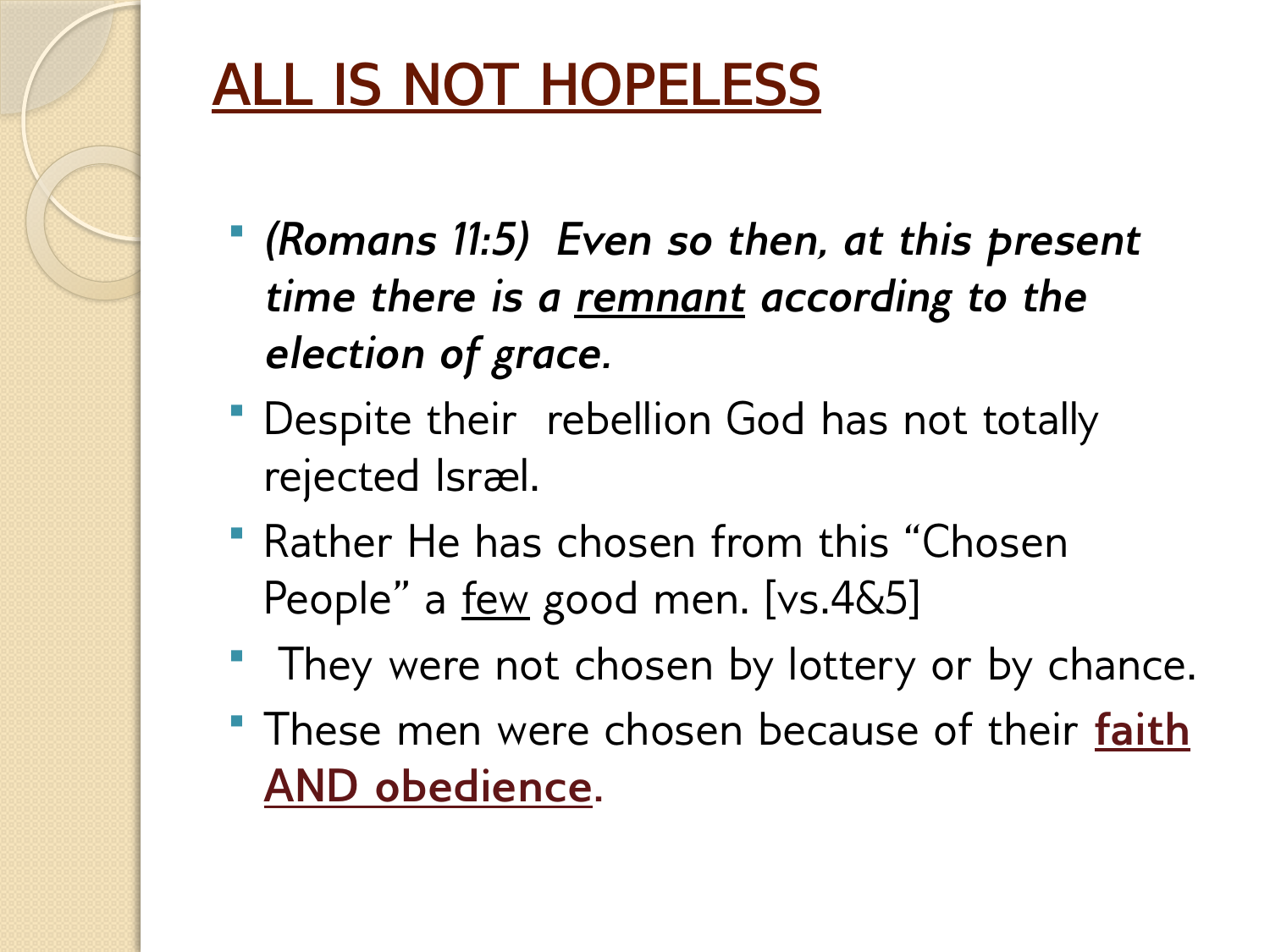

# all is not hopeless
(Romans 11:5)  Even so then, at this present time there is a remnant according to the election of grace.
Despite their  rebellion God has not totally rejected Israel.
Rather He has chosen from this “Chosen People” a few good men. [vs.4&5]
 They were not chosen by lottery or by chance.
These men were chosen because of their faith AND obedience.